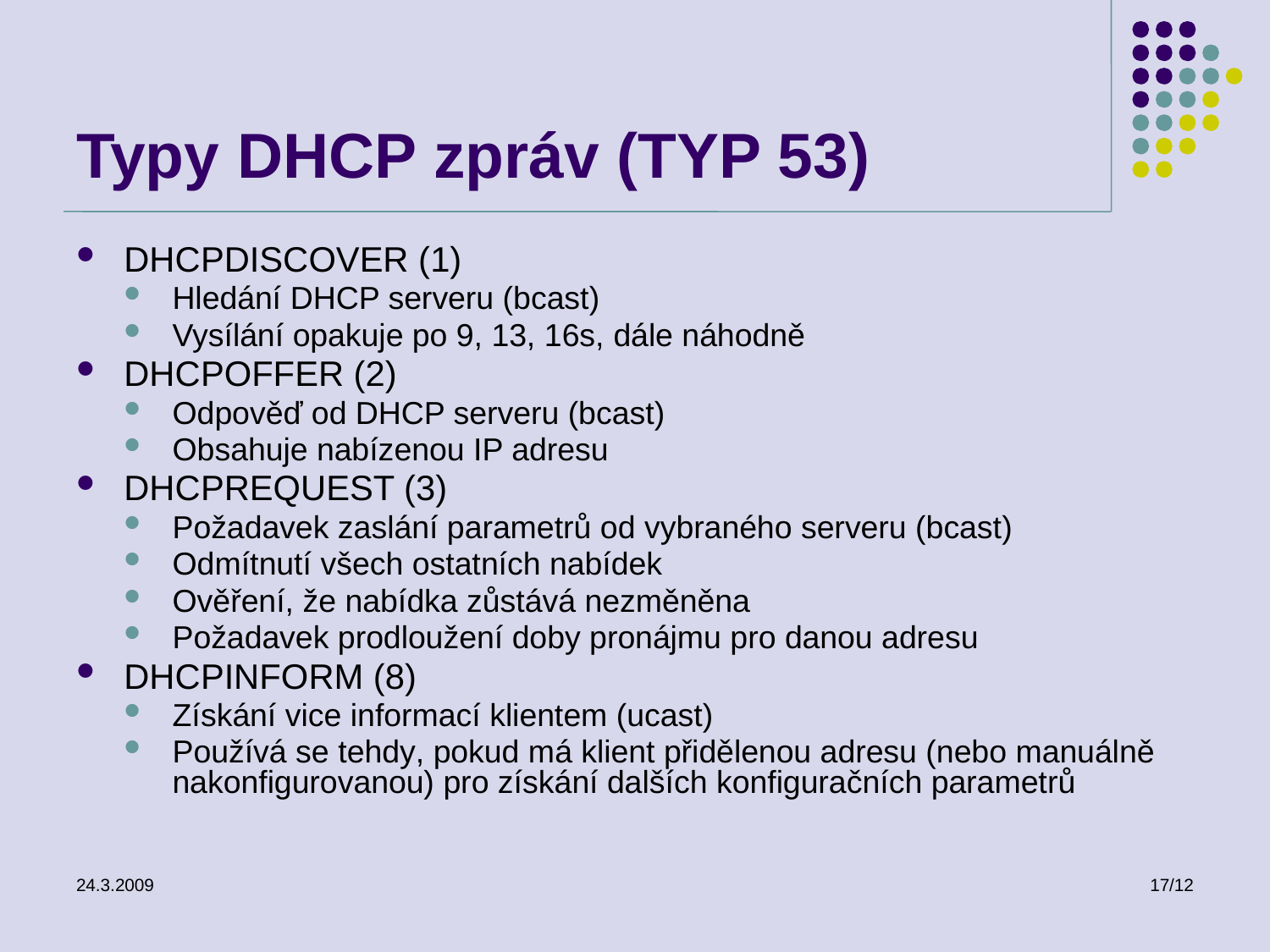

# Typy DHCP zpráv (TYP 53)
DHCPDISCOVER (1)
Hledání DHCP serveru (bcast)
Vysílání opakuje po 9, 13, 16s, dále náhodně
DHCPOFFER (2)
Odpověď od DHCP serveru (bcast)
Obsahuje nabízenou IP adresu
DHCPREQUEST (3)
Požadavek zaslání parametrů od vybraného serveru (bcast)
Odmítnutí všech ostatních nabídek
Ověření, že nabídka zůstává nezměněna
Požadavek prodloužení doby pronájmu pro danou adresu
DHCPINFORM (8)
Získání vice informací klientem (ucast)
Používá se tehdy, pokud má klient přidělenou adresu (nebo manuálně nakonfigurovanou) pro získání dalších konfiguračních parametrů

24.3.2009
17/12